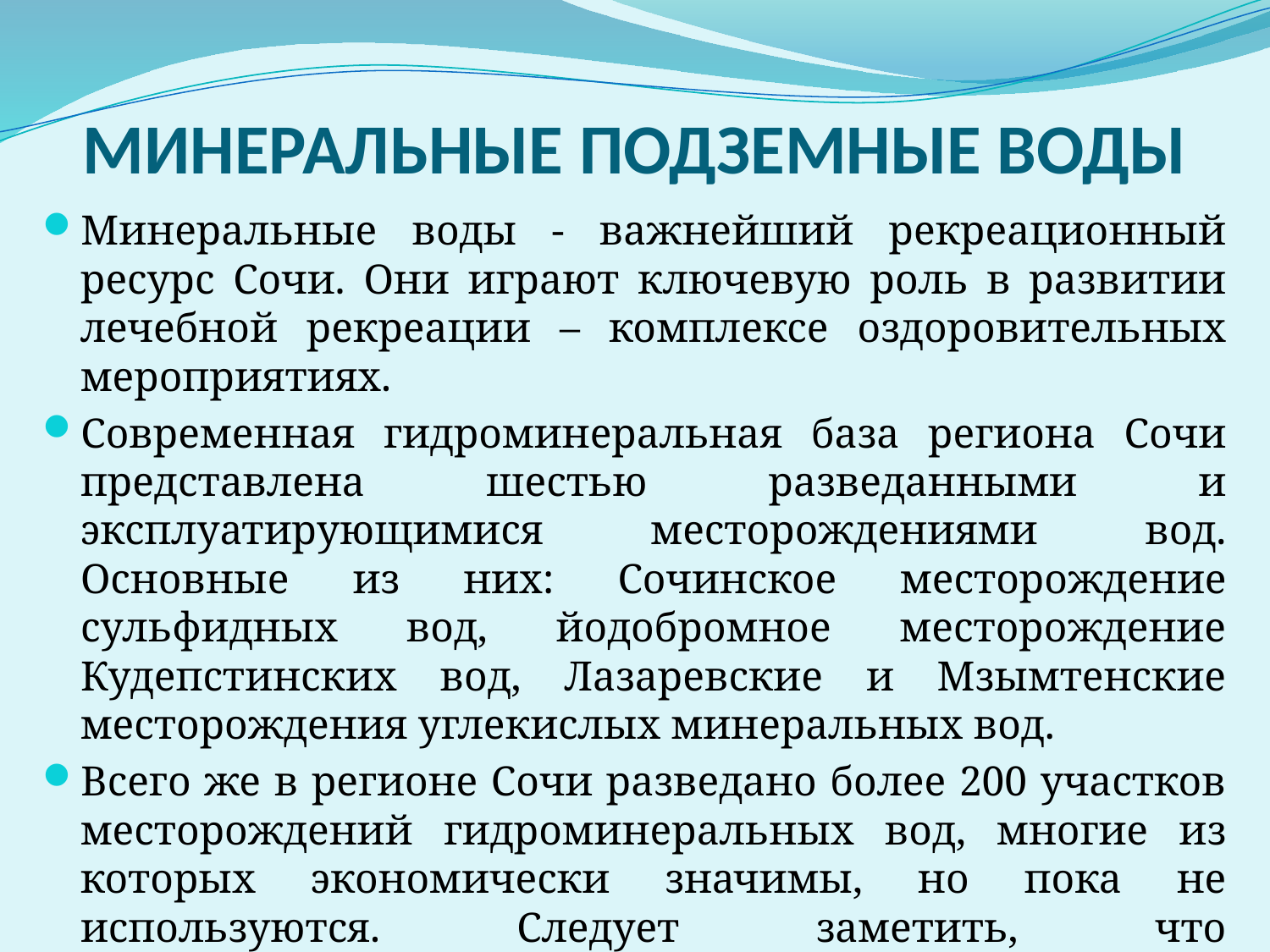

# МИНЕРАЛЬНЫЕ ПОДЗЕМНЫЕ ВОДЫ
Минеральные воды - важнейший рекреационный ресурс Сочи. Они играют ключевую роль в развитии лечебной рекреации – комплексе оздоровительных мероприятиях.
Современная гидроминеральная база региона Сочи представлена шестью разведанными и эксплуатирующимися месторождениями вод. Основные из них: Сочинское месторождение сульфидных вод, йодобромное месторождение Кудепстинских вод, Лазаревские и Мзымтенские месторождения углекислых минеральных вод.
Всего же в регионе Сочи разведано более 200 участков месторождений гидроминеральных вод, многие из которых экономически значимы, но пока не используются. Следует заметить, что гидрогеологические условия Адлерского района Большого Сочи до сих пор практически не изучены.